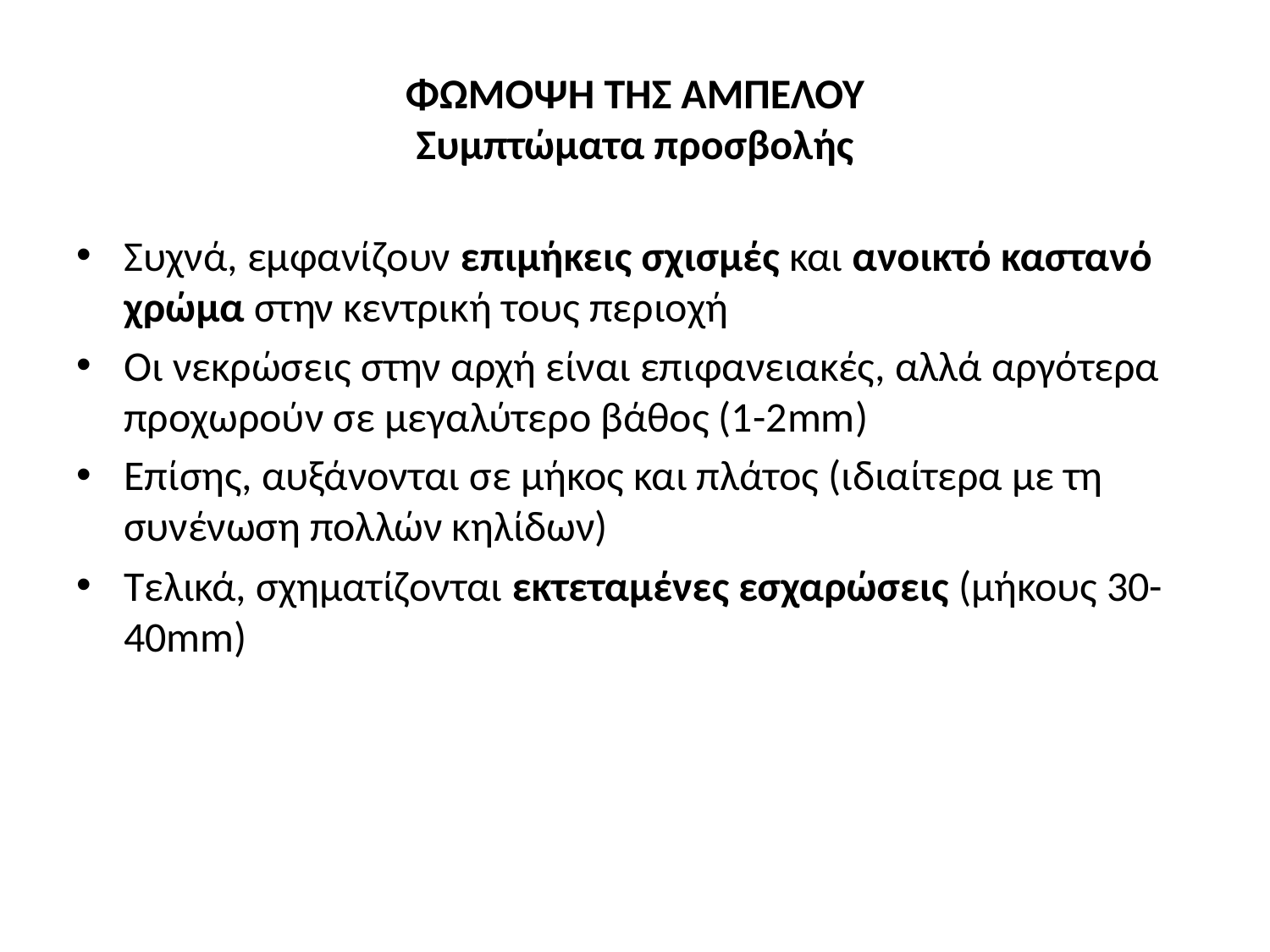

# ΦΩΜΟΨΗ ΤΗΣ ΑΜΠΕΛΟΥ Συμπτώματα προσβολής
Συχνά, εμφανίζουν επιμήκεις σχισμές και ανοικτό καστανό χρώμα στην κεντρική τους περιοχή
Οι νεκρώσεις στην αρχή είναι επιφανειακές, αλλά αργότερα προχωρούν σε μεγαλύτερο βάθος (1-2mm)
Επίσης, αυξάνονται σε μήκος και πλάτος (ιδιαίτερα με τη συνένωση πολλών κηλίδων)
Τελικά, σχηματίζονται εκτεταμένες εσχαρώσεις (μήκους 30-40mm)